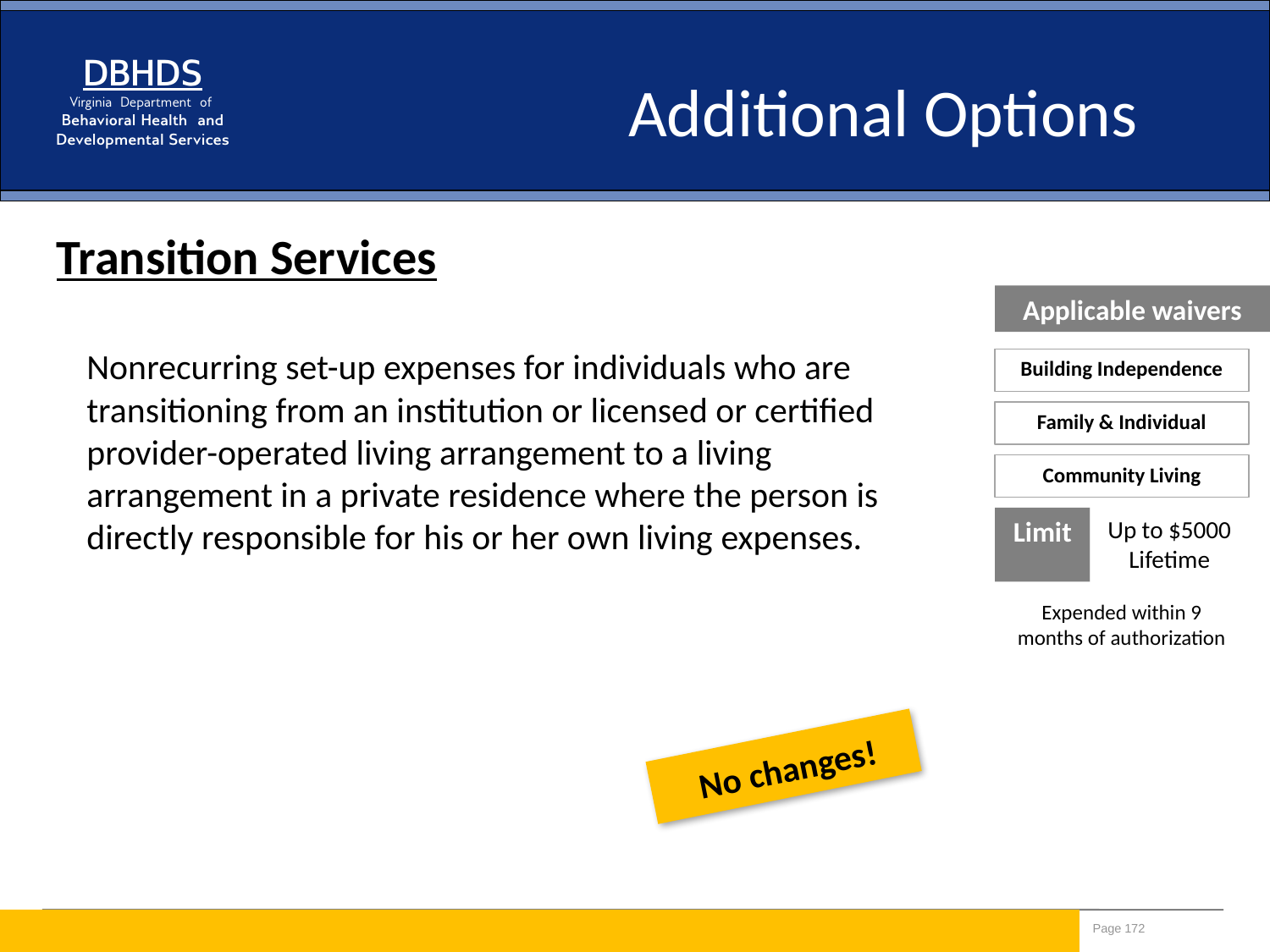

Additional Options
Transition Services

Applicable waivers
Nonrecurring set-up expenses for individuals who are transitioning from an institution or licensed or certified provider-operated living arrangement to a living arrangement in a private residence where the person is directly responsible for his or her own living expenses.
Building Independence
Family & Individual
Community Living
Limit
Up to $5000 Lifetime
Expended within 9 months of authorization

No changes!